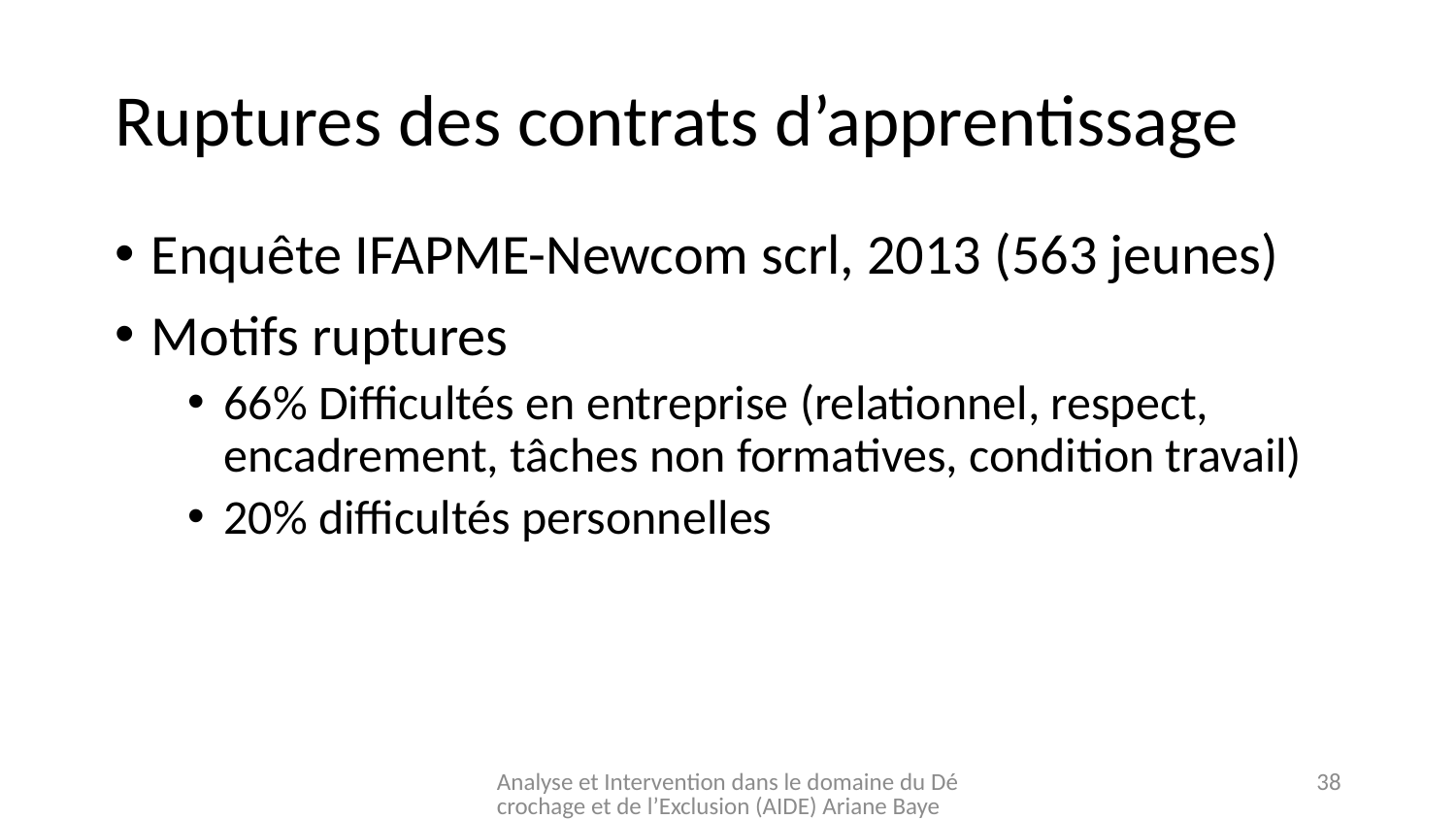

# Ruptures des contrats d’apprentissage
Enquête IFAPME-Newcom scrl, 2013 (563 jeunes)
Motifs ruptures
66% Difficultés en entreprise (relationnel, respect, encadrement, tâches non formatives, condition travail)
20% difficultés personnelles
Analyse et Intervention dans le domaine du Décrochage et de l’Exclusion (AIDE) Ariane Baye
38